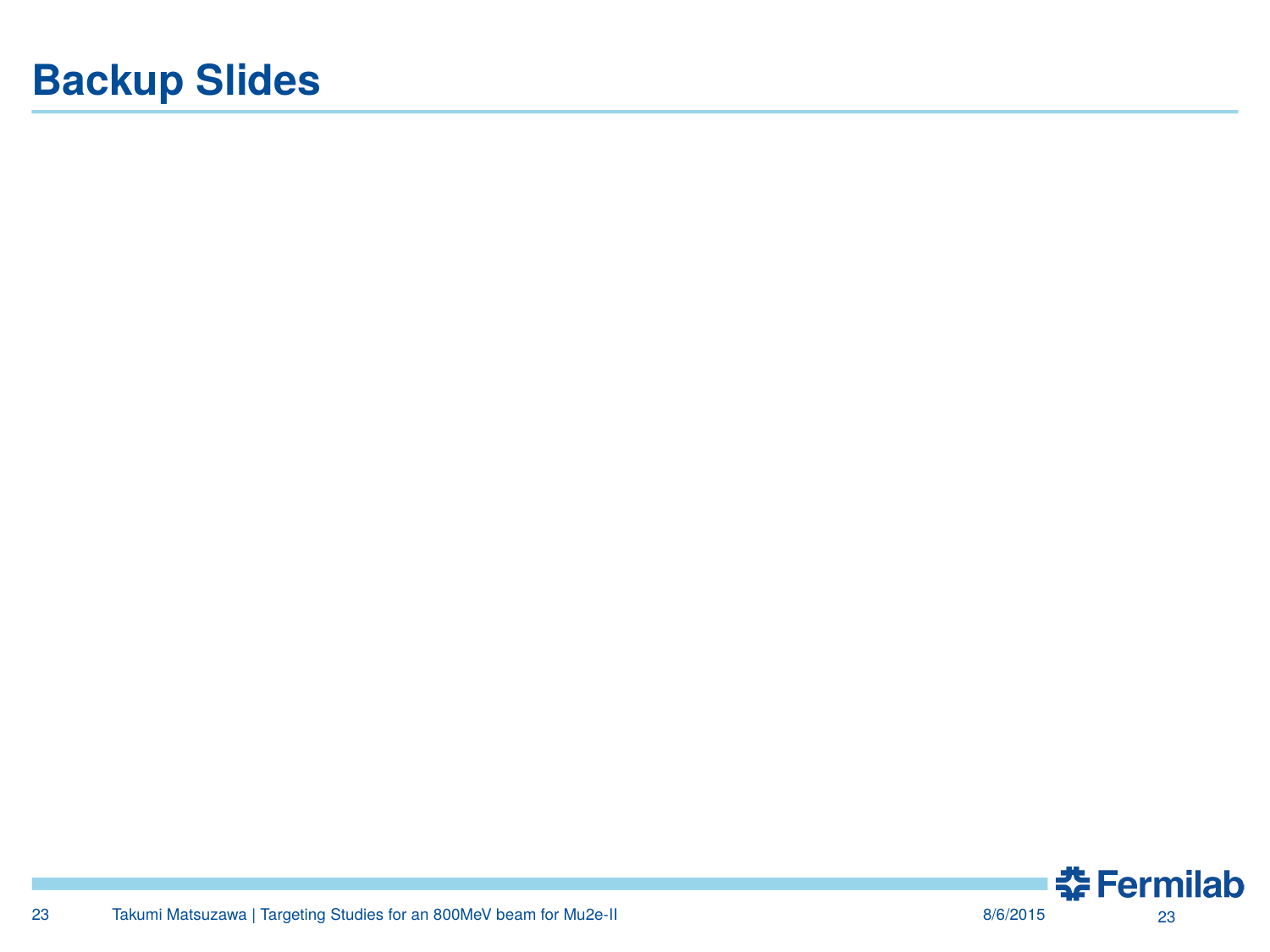

# Backup Slides
23
Takumi Matsuzawa | Targeting Studies for an 800MeV beam for Mu2e-II
8/6/2015

23